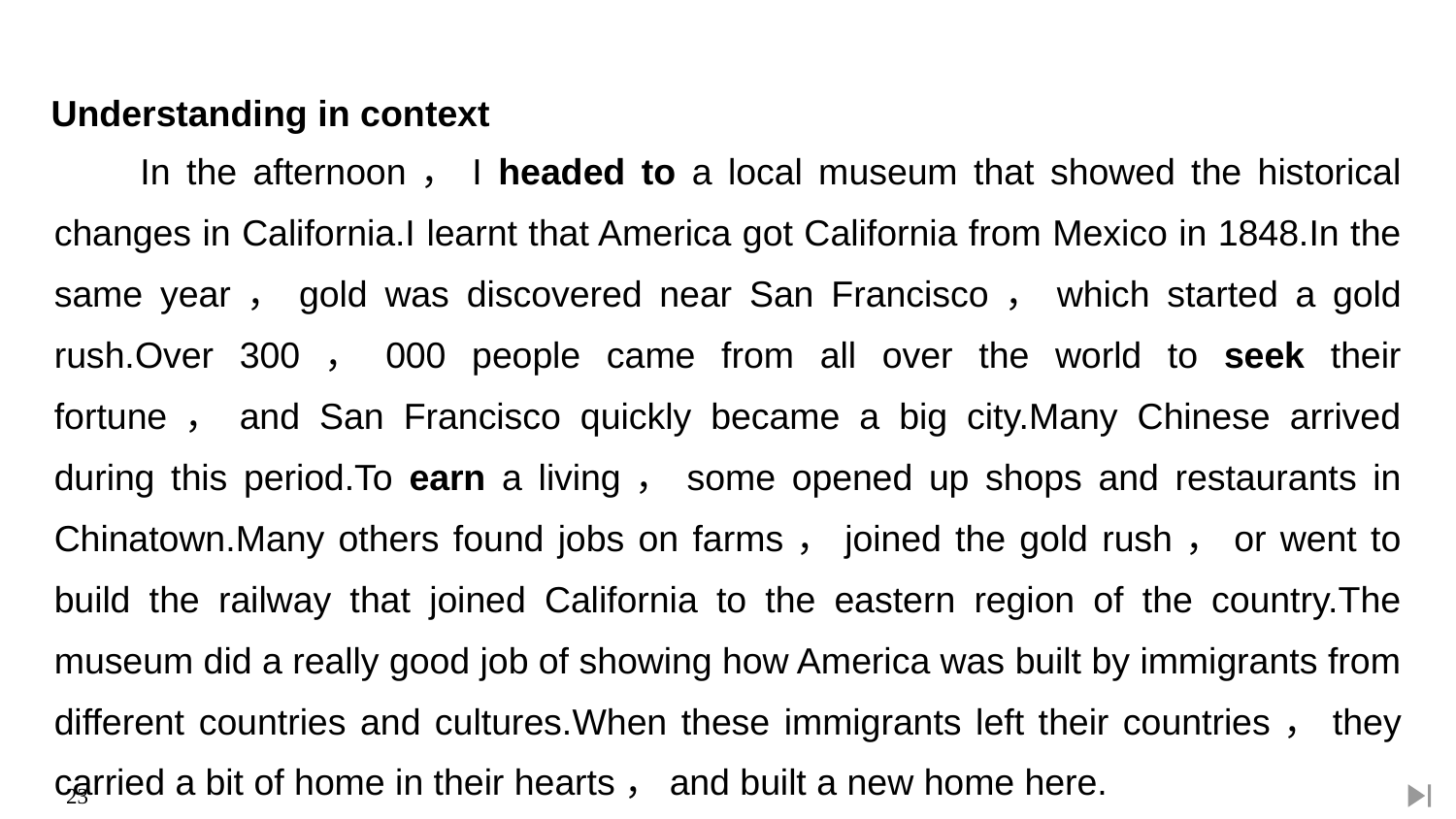

Understanding in context
In the afternoon，I headed to a local museum that showed the historical changes in California.I learnt that America got California from Mexico in 1848.In the same year，gold was discovered near San Francisco，which started a gold rush.Over 300，000 people came from all over the world to seek their fortune，and San Francisco quickly became a big city.Many Chinese arrived during this period.To earn a living，some opened up shops and restaurants in Chinatown.Many others found jobs on farms，joined the gold rush，or went to build the railway that joined California to the eastern region of the country.The museum did a really good job of showing how America was built by immigrants from different countries and cultures.When these immigrants left their countries，they carried a bit of home in their hearts，and built a new home here.